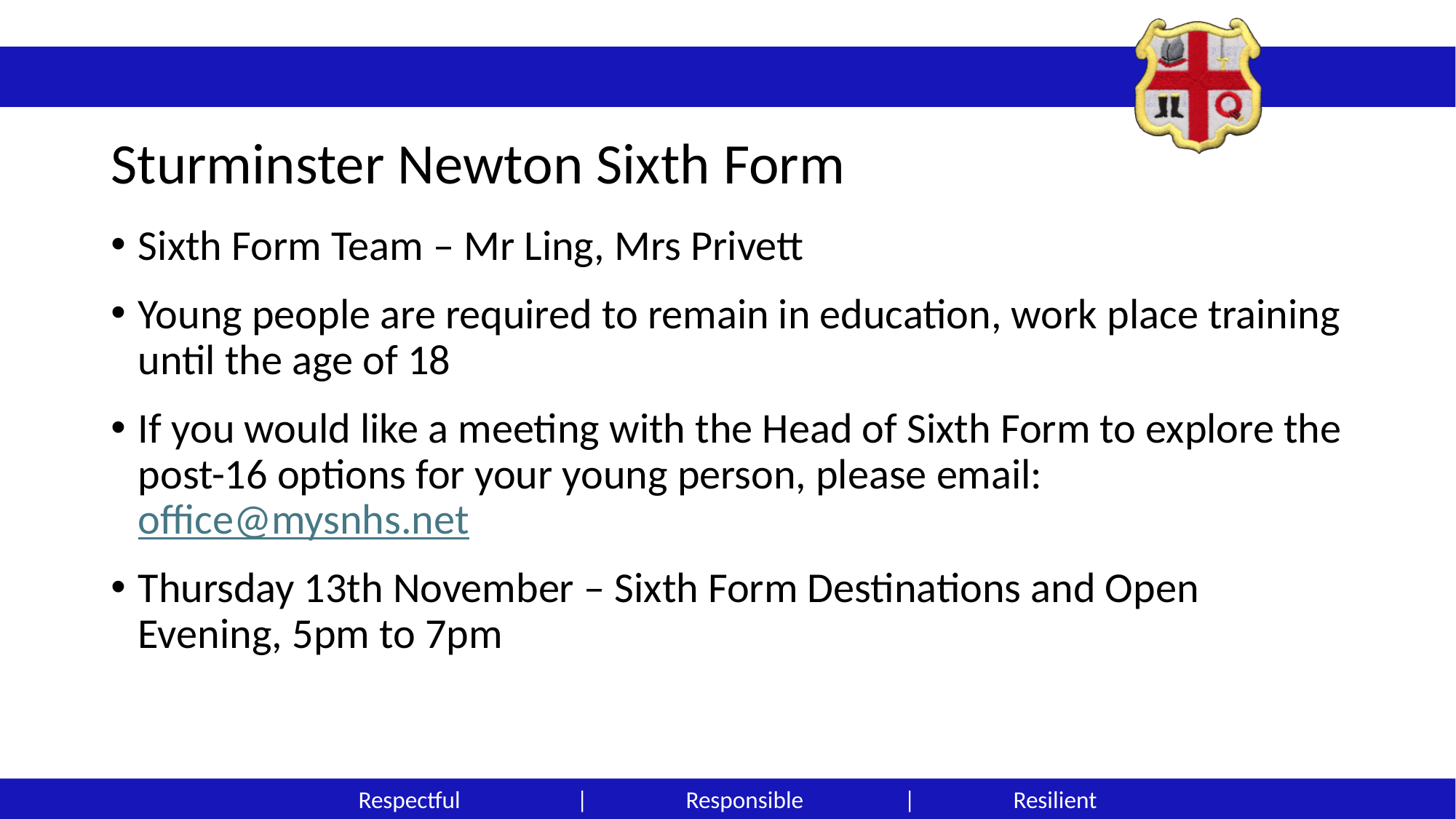

# Sturminster Newton Sixth Form
Sixth Form Team – Mr Ling, Mrs Privett
Young people are required to remain in education, work place training until the age of 18
If you would like a meeting with the Head of Sixth Form to explore the post-16 options for your young person, please email: office@mysnhs.net
Thursday 13th November – Sixth Form Destinations and Open Evening, 5pm to 7pm